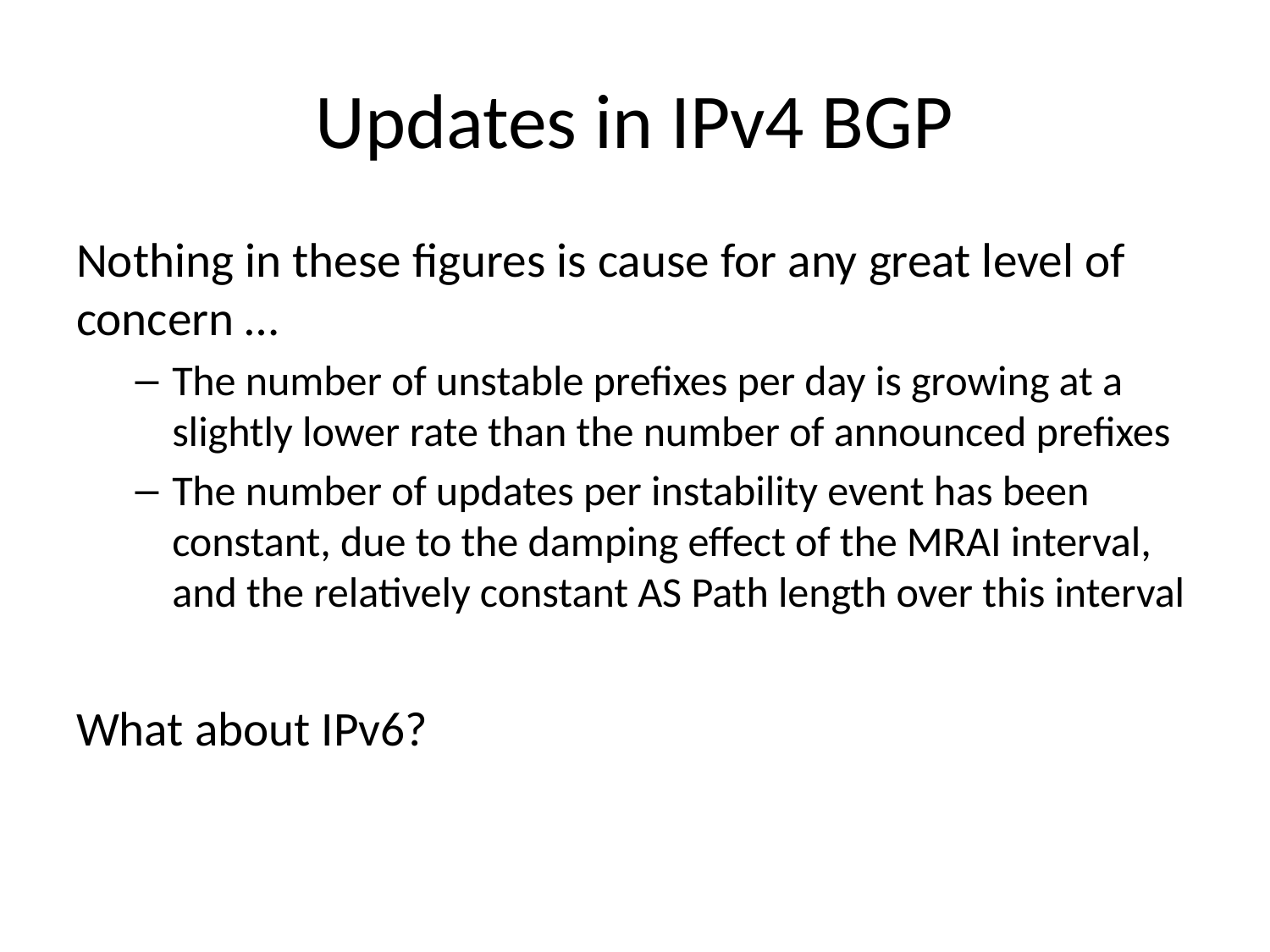

# Updates in IPv4 BGP
Nothing in these figures is cause for any great level of concern …
The number of unstable prefixes per day is growing at a slightly lower rate than the number of announced prefixes
The number of updates per instability event has been constant, due to the damping effect of the MRAI interval, and the relatively constant AS Path length over this interval

What about IPv6?